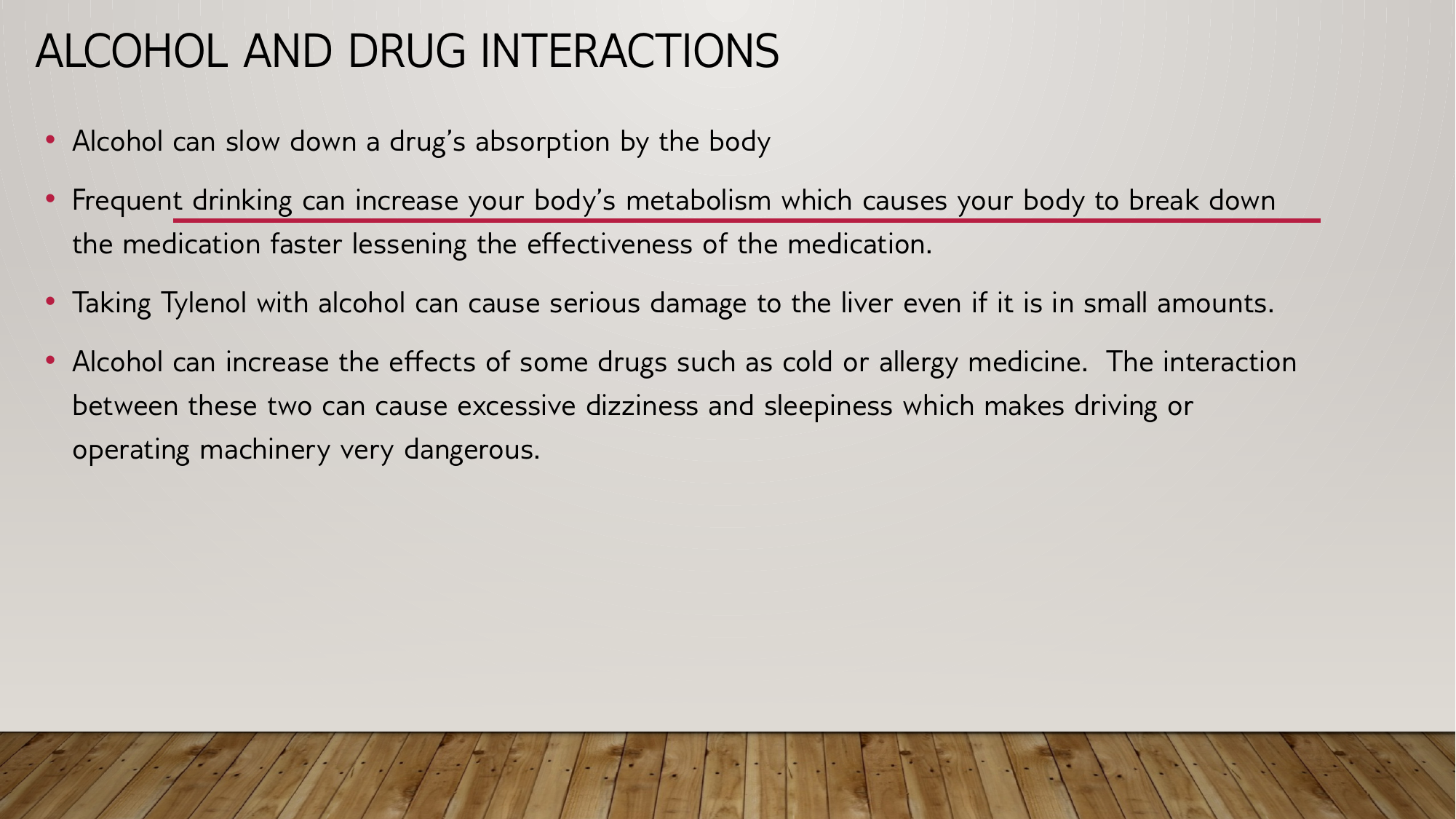

# Alcohol and drug interactions
Alcohol can slow down a drug’s absorption by the body
Frequent drinking can increase your body’s metabolism which causes your body to break down the medication faster lessening the effectiveness of the medication.
Taking Tylenol with alcohol can cause serious damage to the liver even if it is in small amounts.
Alcohol can increase the effects of some drugs such as cold or allergy medicine.  The interaction between these two can cause excessive dizziness and sleepiness which makes driving or operating machinery very dangerous.